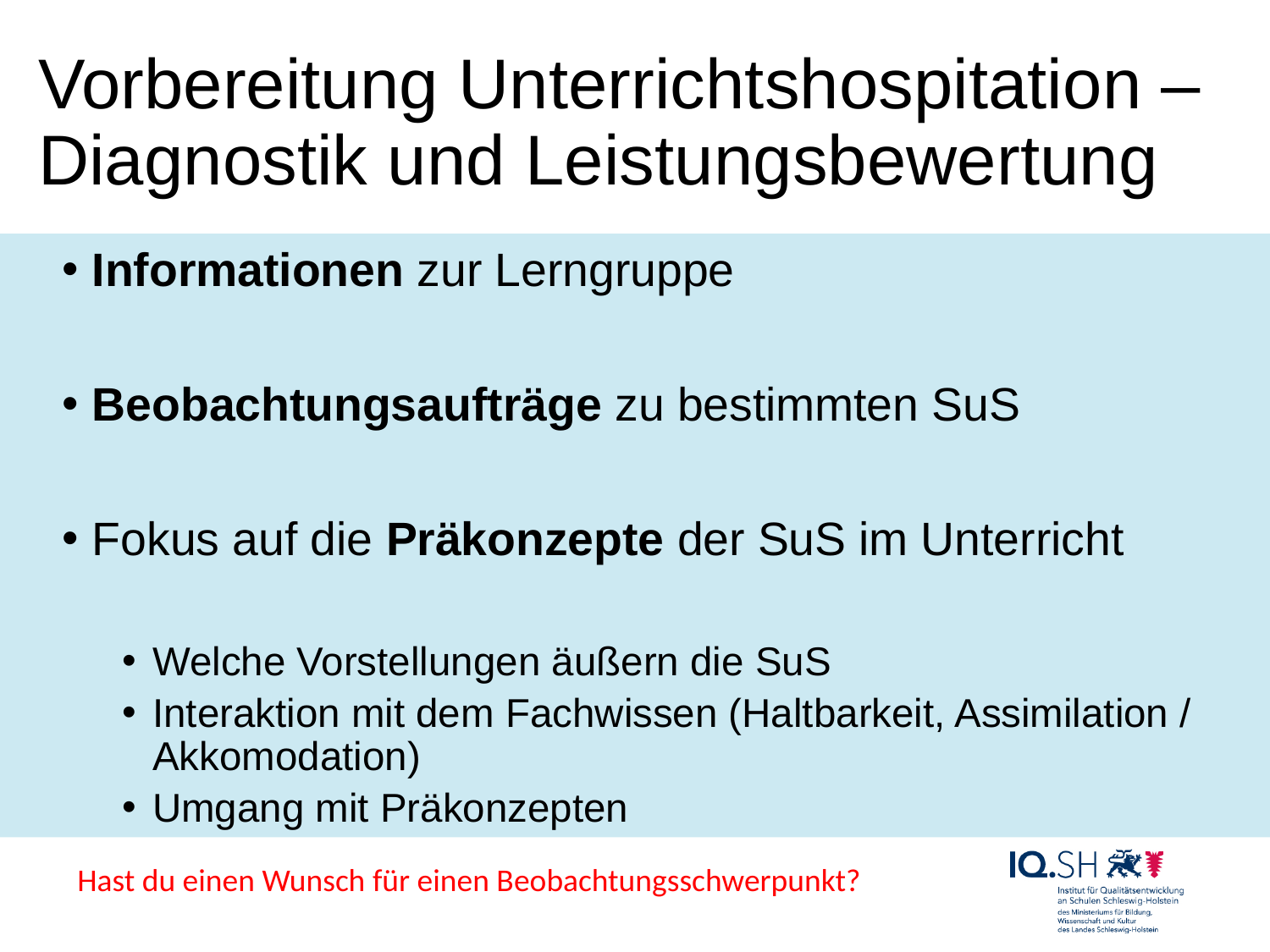

# Vorbereitung Unterrichtshospitation – Diagnostik und Leistungsbewertung
Informationen zur Lerngruppe

Beobachtungsaufträge zu bestimmten SuS

Fokus auf die Präkonzepte der SuS im Unterricht

Welche Vorstellungen äußern die SuS
Interaktion mit dem Fachwissen (Haltbarkeit, Assimilation / Akkomodation)
Umgang mit Präkonzepten
Hast du einen Wunsch für einen Beobachtungsschwerpunkt?